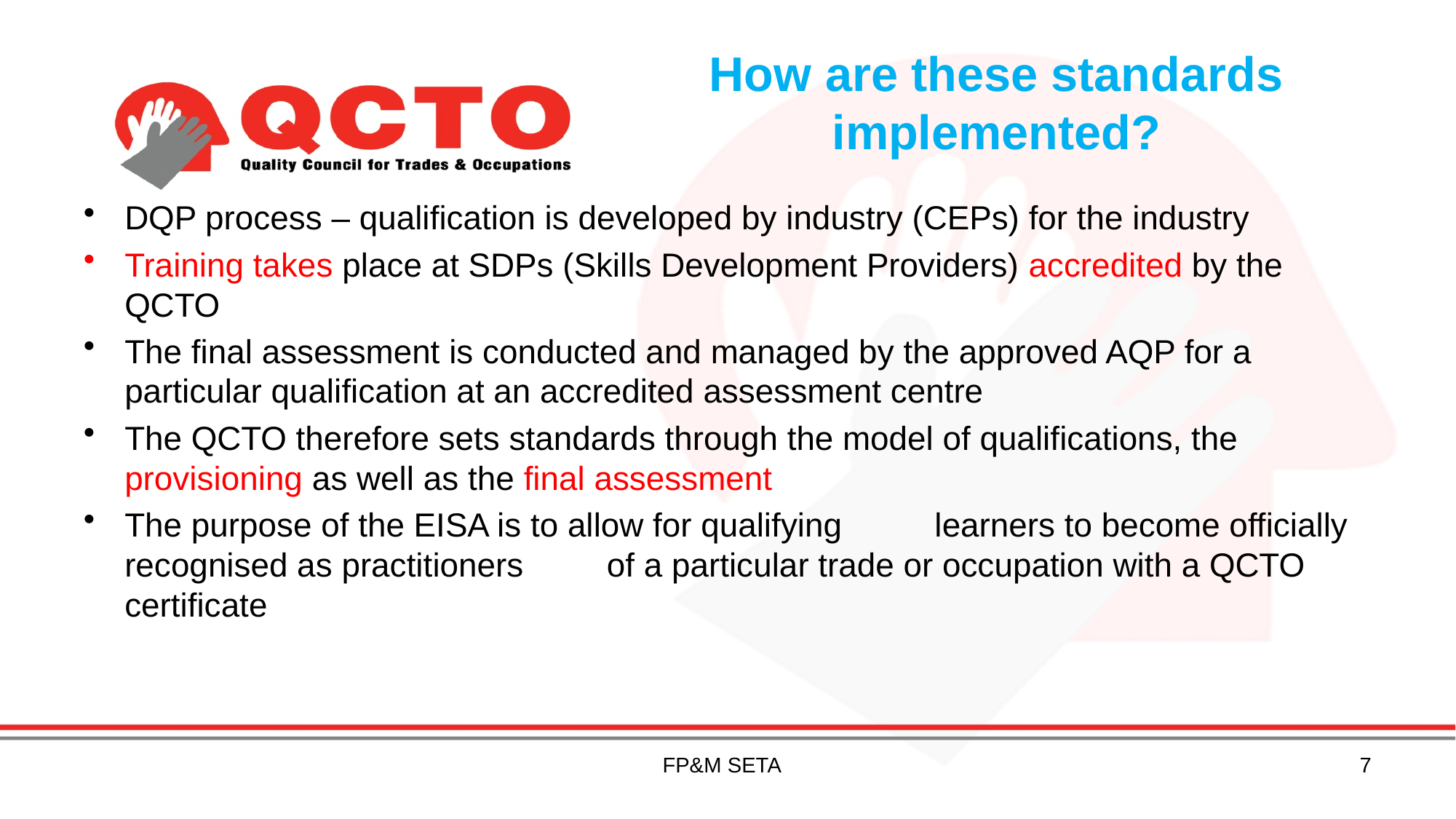

# How are these standards implemented?
DQP process – qualification is developed by industry (CEPs) for the industry
Training takes place at SDPs (Skills Development Providers) accredited by the QCTO
The final assessment is conducted and managed by the approved AQP for a particular qualification at an accredited assessment centre
The QCTO therefore sets standards through the model of qualifications, the provisioning as well as the final assessment
The purpose of the EISA is to allow for qualifying          learners to become officially recognised as practitioners         of a particular trade or occupation with a QCTO certificate

FP&M SETA

7